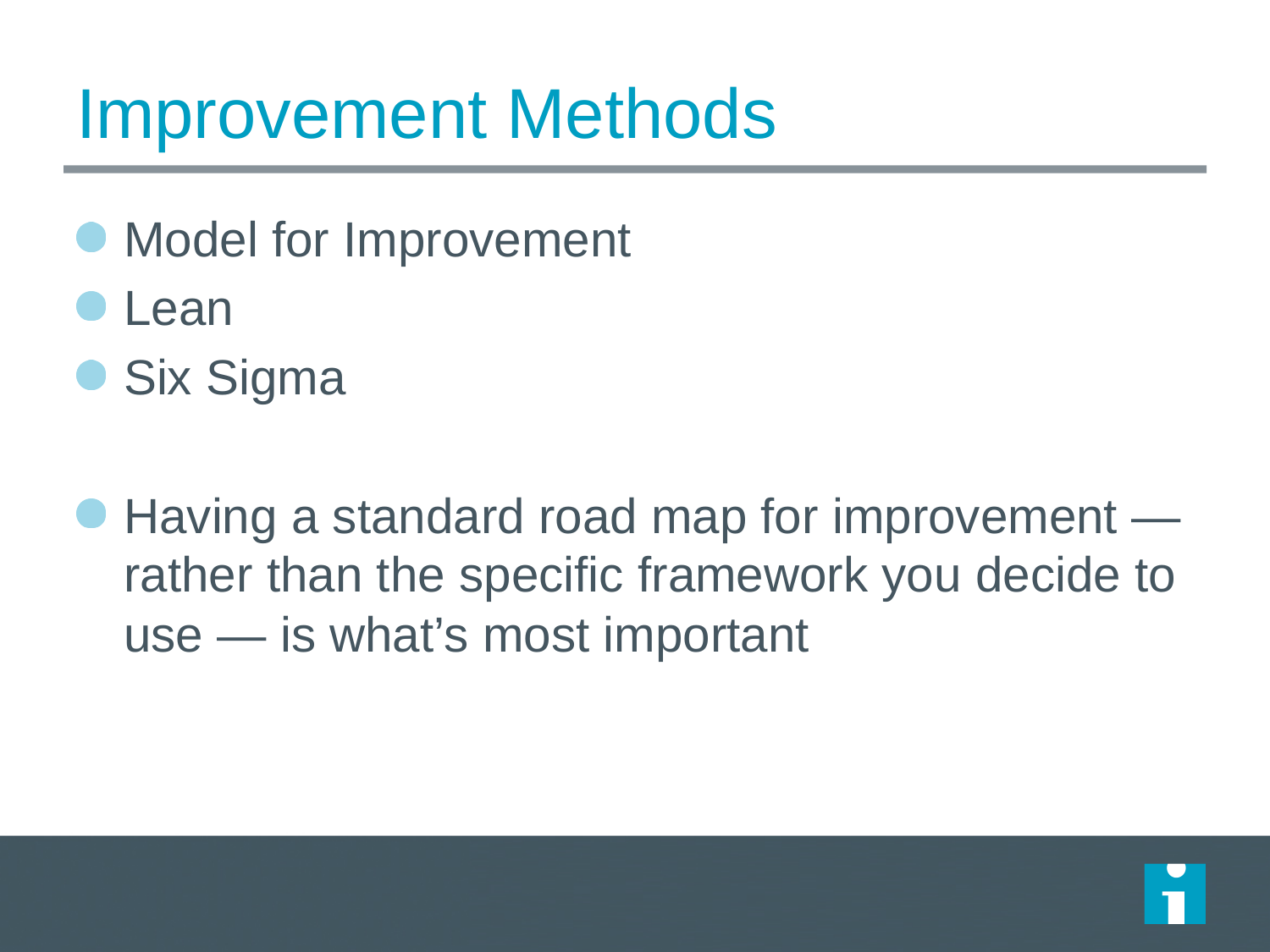

# Improvement Methods
Model for Improvement
Lean
Six Sigma

Having a standard road map for improvement — rather than the specific framework you decide to use — is what’s most important